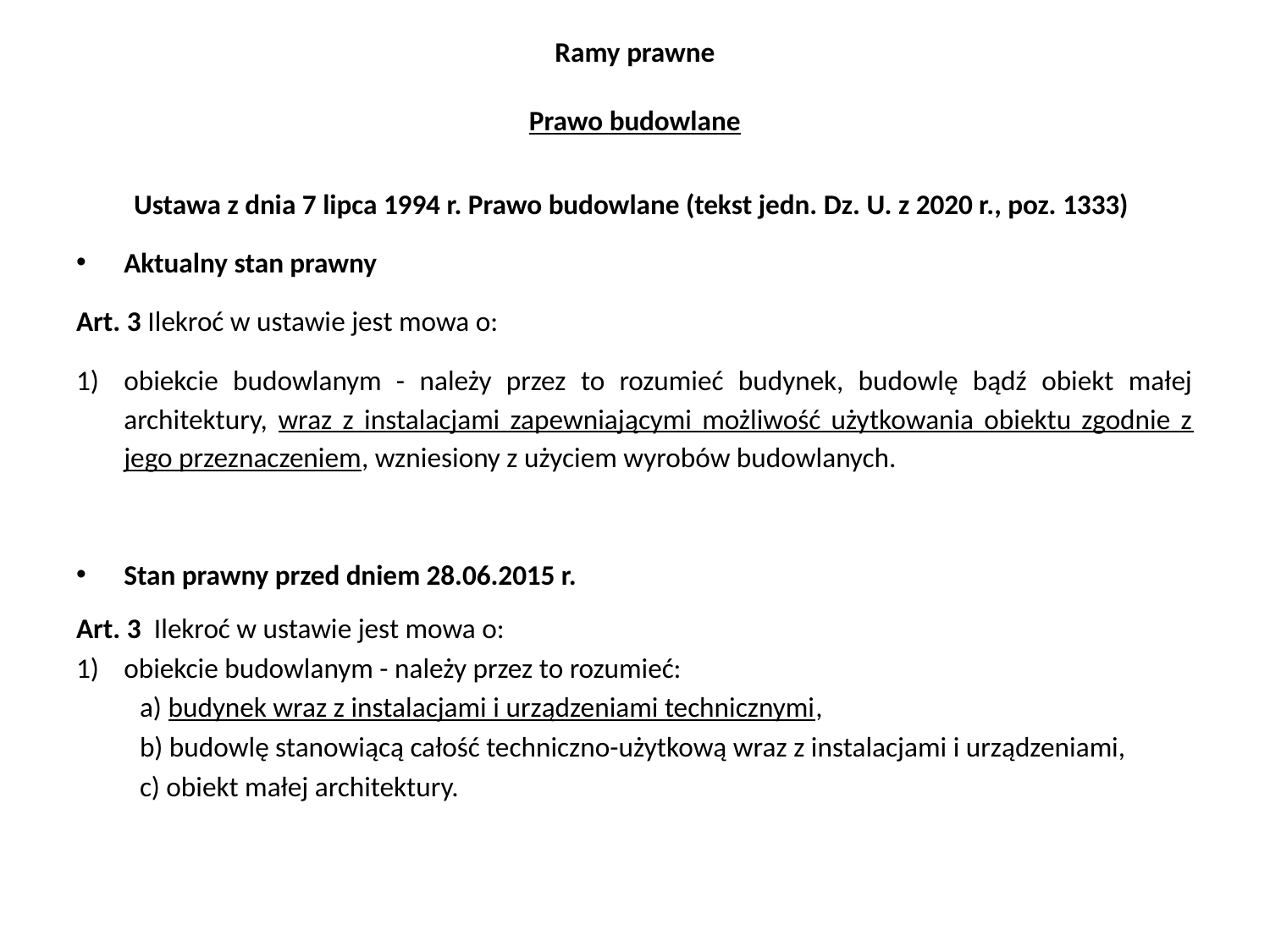

# Ramy prawne
Prawo budowlane

Ustawa z dnia 7 lipca 1994 r. Prawo budowlane (tekst jedn. Dz. U. z 2020 r., poz. 1333)
Aktualny stan prawny
Art. 3 Ilekroć w ustawie jest mowa o:
obiekcie budowlanym - należy przez to rozumieć budynek, budowlę bądź obiekt małej architektury, wraz z instalacjami zapewniającymi możliwość użytkowania obiektu zgodnie z jego przeznaczeniem, wzniesiony z użyciem wyrobów budowlanych.

Stan prawny przed dniem 28.06.2015 r.
Art. 3  Ilekroć w ustawie jest mowa o:
obiekcie budowlanym - należy przez to rozumieć:
a) budynek wraz z instalacjami i urządzeniami technicznymi,
b) budowlę stanowiącą całość techniczno-użytkową wraz z instalacjami i urządzeniami,
c) obiekt małej architektury.